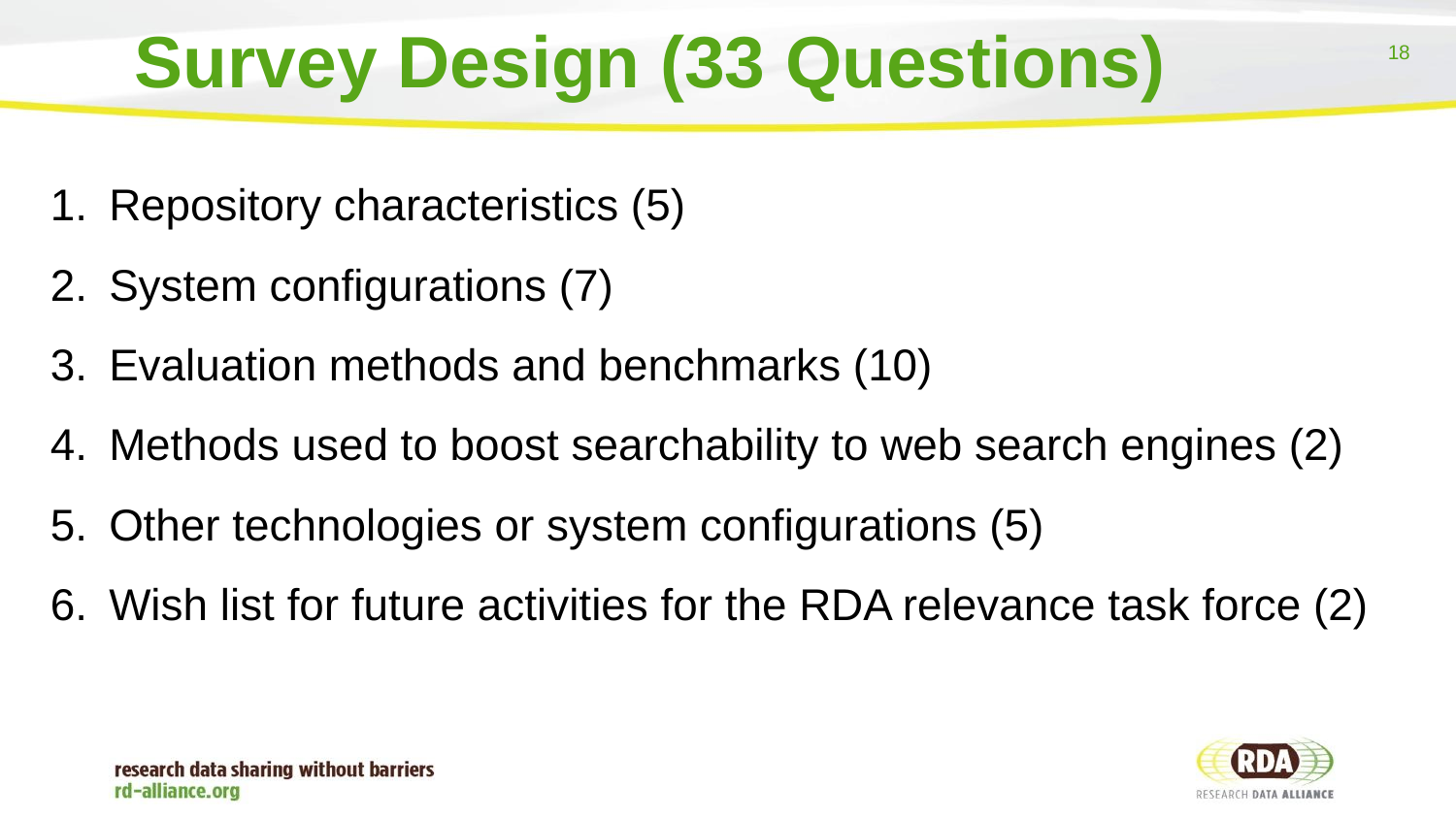

# Survey Design (33 Questions)
18
Repository characteristics (5)
System configurations (7)
Evaluation methods and benchmarks (10)
Methods used to boost searchability to web search engines (2)
Other technologies or system configurations (5)
Wish list for future activities for the RDA relevance task force (2)